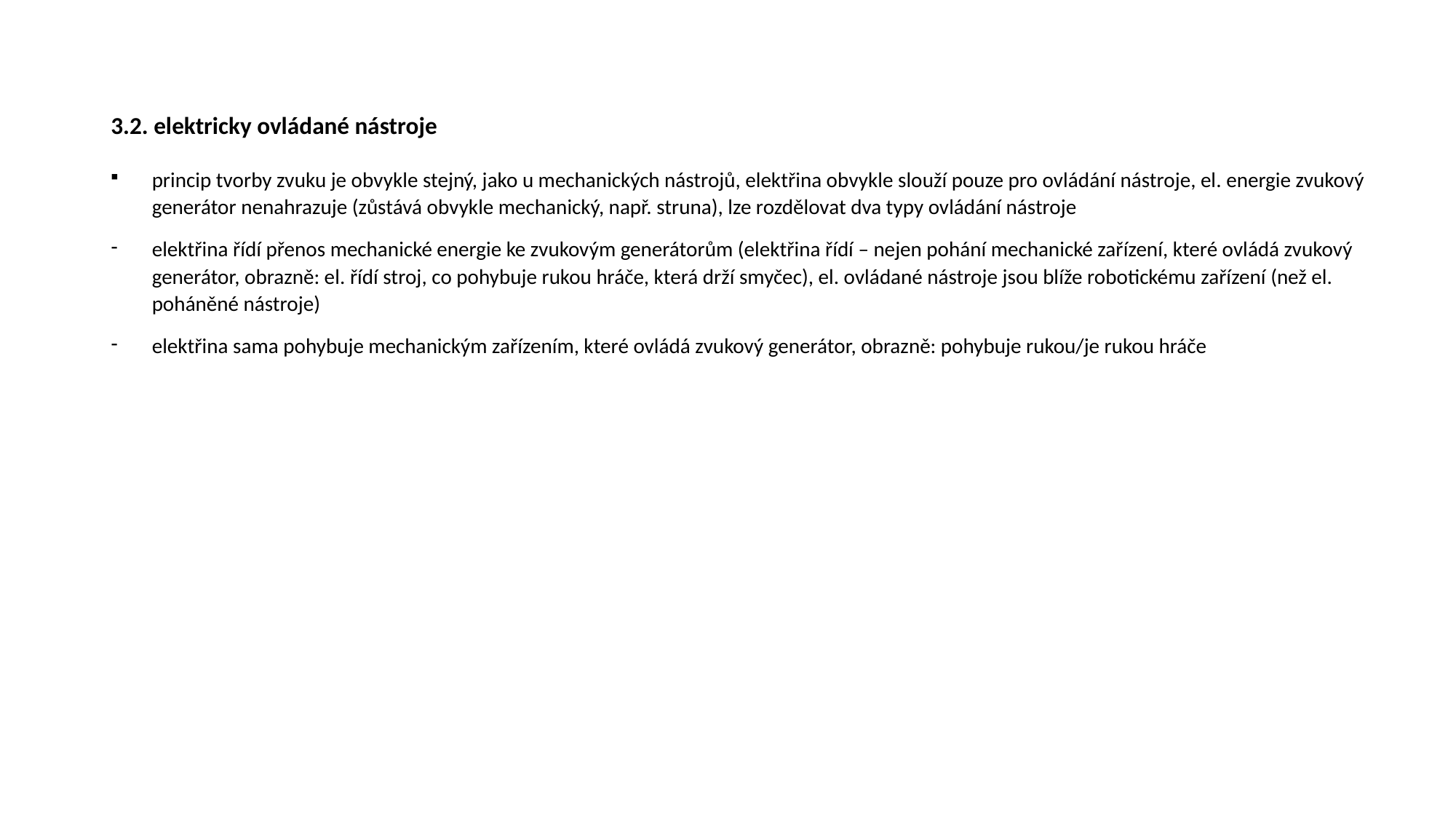

# 3.2. elektricky ovládané nástroje
princip tvorby zvuku je obvykle stejný, jako u mechanických nástrojů, elektřina obvykle slouží pouze pro ovládání nástroje, el. energie zvukový generátor nenahrazuje (zůstává obvykle mechanický, např. struna), lze rozdělovat dva typy ovládání nástroje
elektřina řídí přenos mechanické energie ke zvukovým generátorům (elektřina řídí – nejen pohání mechanické zařízení, které ovládá zvukový generátor, obrazně: el. řídí stroj, co pohybuje rukou hráče, která drží smyčec), el. ovládané nástroje jsou blíže robotickému zařízení (než el. poháněné nástroje)
elektřina sama pohybuje mechanickým zařízením, které ovládá zvukový generátor, obrazně: pohybuje rukou/je rukou hráče